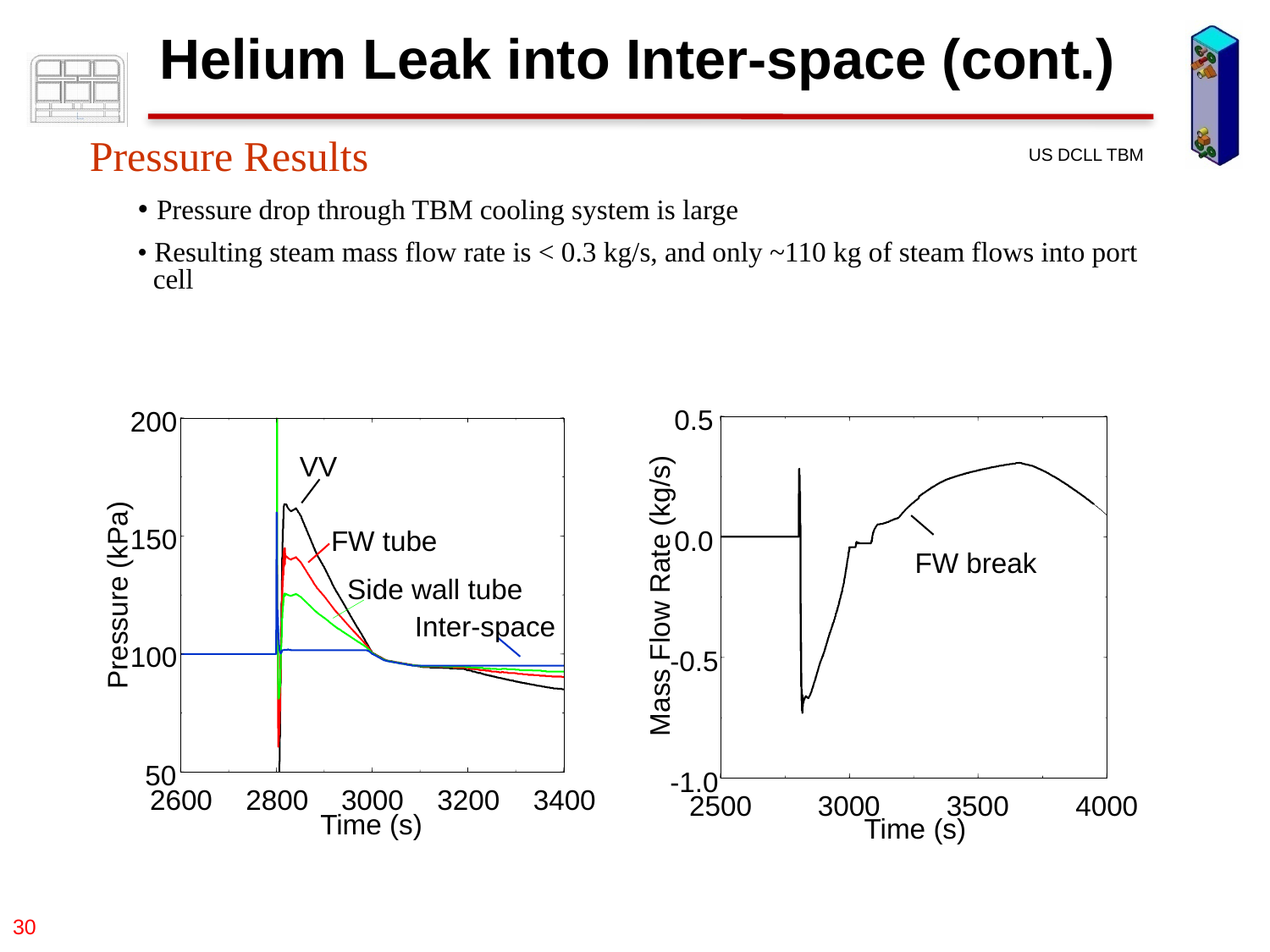

Helium Leak into Inter-space (cont.)
Pressure Results
• Pressure drop through TBM cooling system is large
• Resulting steam mass flow rate is < 0.3 kg/s, and only ~110 kg of steam flows into port cell
0.5

0.0

FW break
Mass Flow Rate (kg/s)

-0.5

-1.0

2500
3000
3500
4000
Time (s)
200

VV

150
FW tube

Side wall tube
Pressure (kPa)

Inter-space

100

50

2600
2800
3000
3200
3400
Time (s)
30